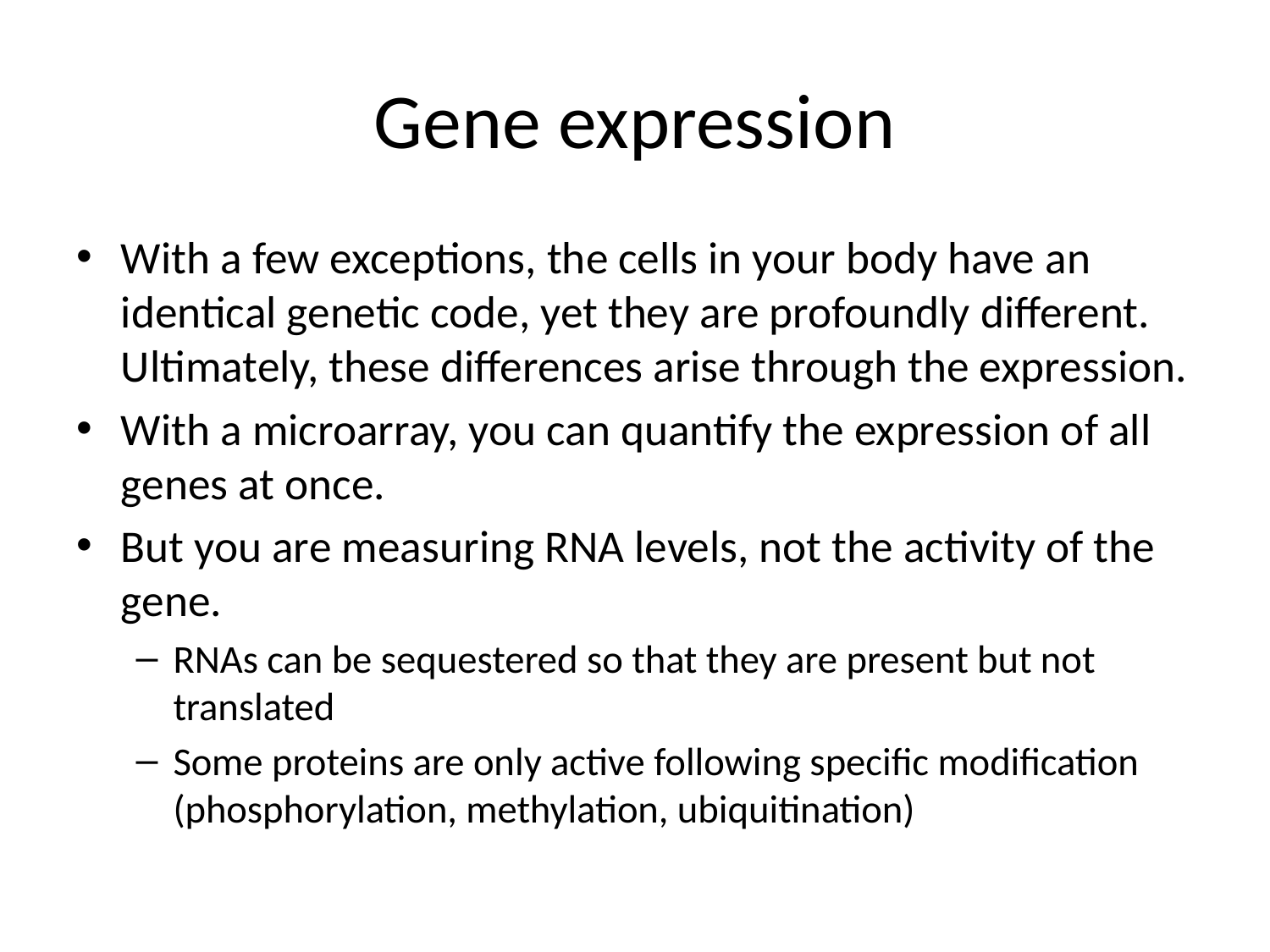

# Gene expression
With a few exceptions, the cells in your body have an identical genetic code, yet they are profoundly different.  Ultimately, these differences arise through the expression.
With a microarray, you can quantify the expression of all genes at once.
But you are measuring RNA levels, not the activity of the gene.
RNAs can be sequestered so that they are present but not translated
Some proteins are only active following specific modification (phosphorylation, methylation, ubiquitination)